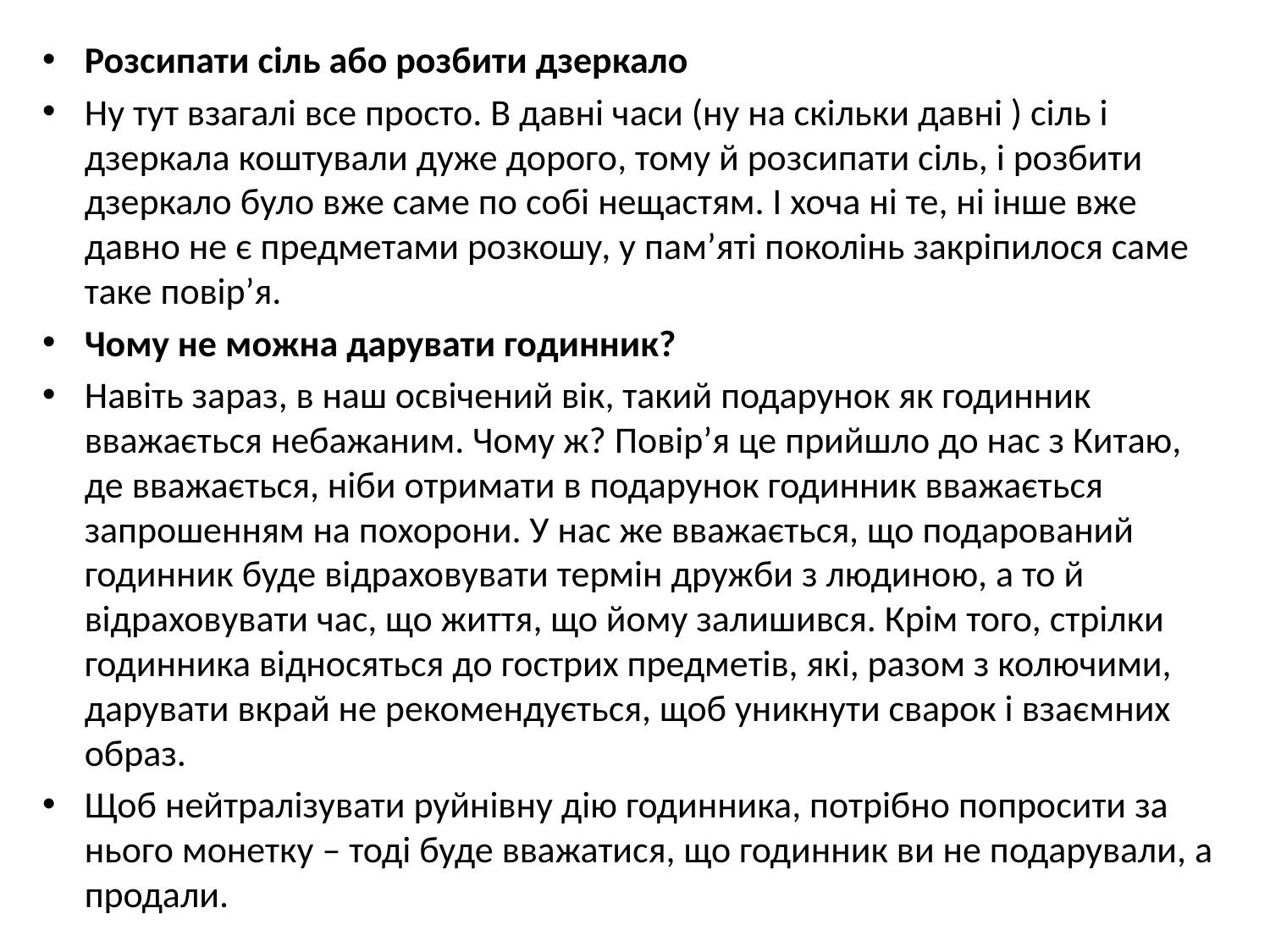

Розсипати сіль або розбити дзеркало
Ну тут взагалі все просто. В давні часи (ну на скільки давні ) сіль і дзеркала коштували дуже дорого, тому й розсипати сіль, і розбити дзеркало було вже саме по собі нещастям. І хоча ні те, ні інше вже давно не є предметами розкошу, у пам’яті поколінь закріпилося саме таке повір’я.
Чому не можна дарувати годинник?
Навіть зараз, в наш освічений вік, такий подарунок як годинник вважається небажаним. Чому ж? Повір’я це прийшло до нас з Китаю, де вважається, ніби отримати в подарунок годинник вважається запрошенням на похорони. У нас же вважається, що подарований годинник буде відраховувати термін дружби з людиною, а то й відраховувати час, що життя, що йому залишився. Крім того, стрілки годинника відносяться до гострих предметів, які, разом з колючими, дарувати вкрай не рекомендується, щоб уникнути сварок і взаємних образ.
Щоб нейтралізувати руйнівну дію годинника, потрібно попросити за нього монетку – тоді буде вважатися, що годинник ви не подарували, а продали.